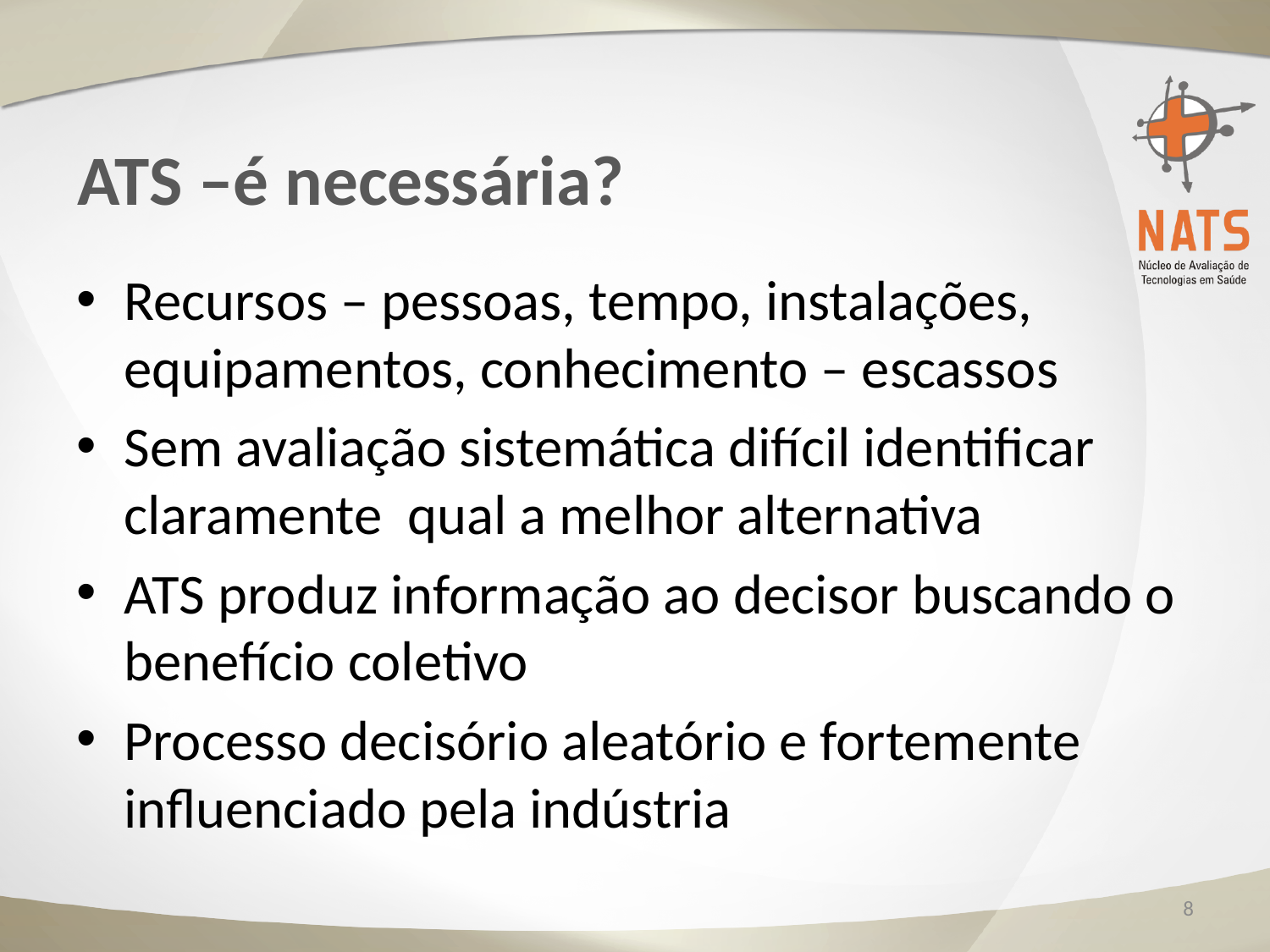

# ATS –é necessária?
Recursos – pessoas, tempo, instalações, equipamentos, conhecimento – escassos
Sem avaliação sistemática difícil identificar claramente  qual a melhor alternativa
ATS produz informação ao decisor buscando o benefício coletivo
Processo decisório aleatório e fortemente influenciado pela indústria
8